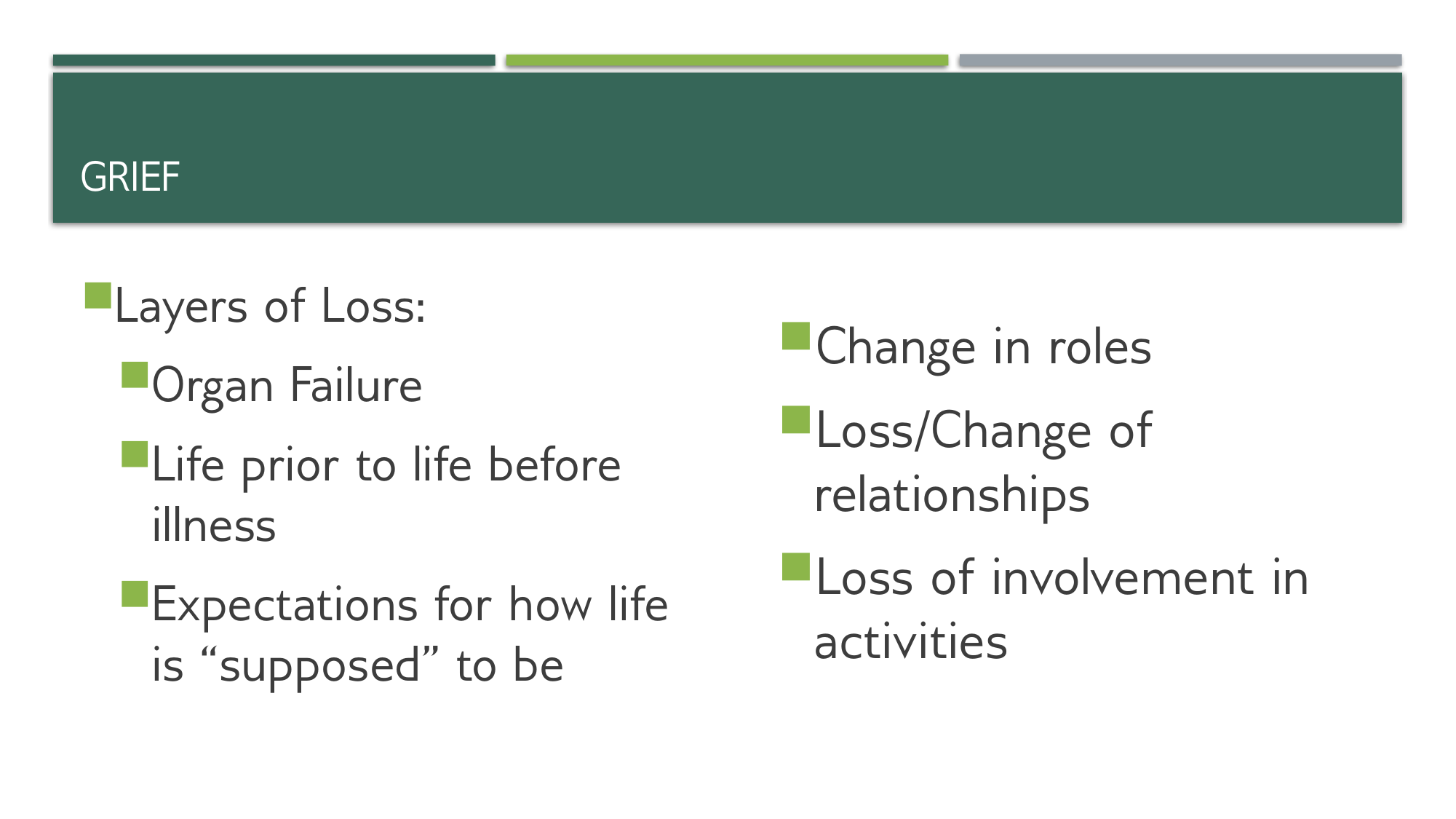

# Grief
Layers of Loss:
Organ Failure
Life prior to life before illness
Expectations for how life is “supposed” to be

Change in roles
Loss/Change of relationships
Loss of involvement in activities